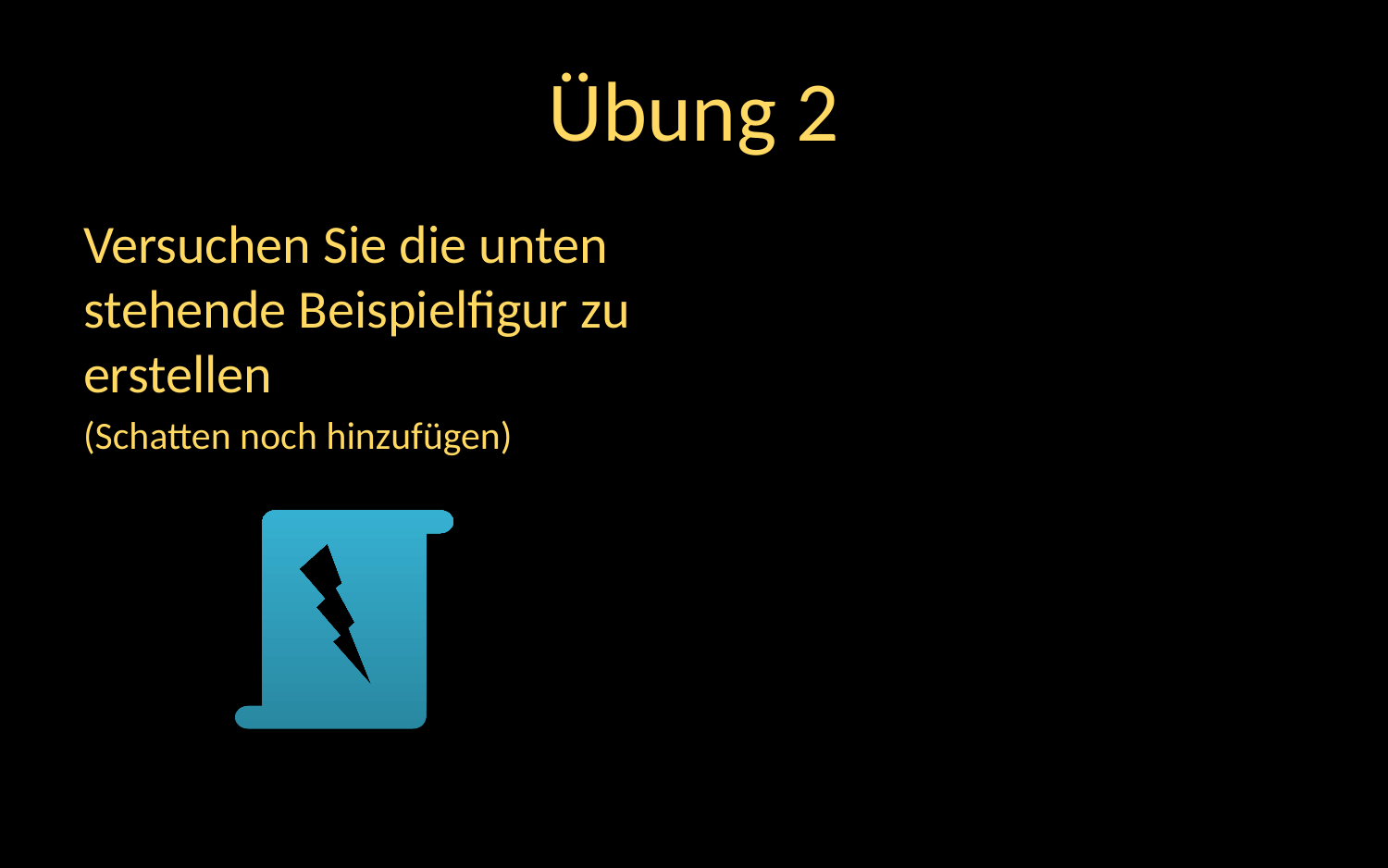

# Übung 2
Versuchen Sie die unten stehende Beispielfigur zu erstellen
(Schatten noch hinzufügen)